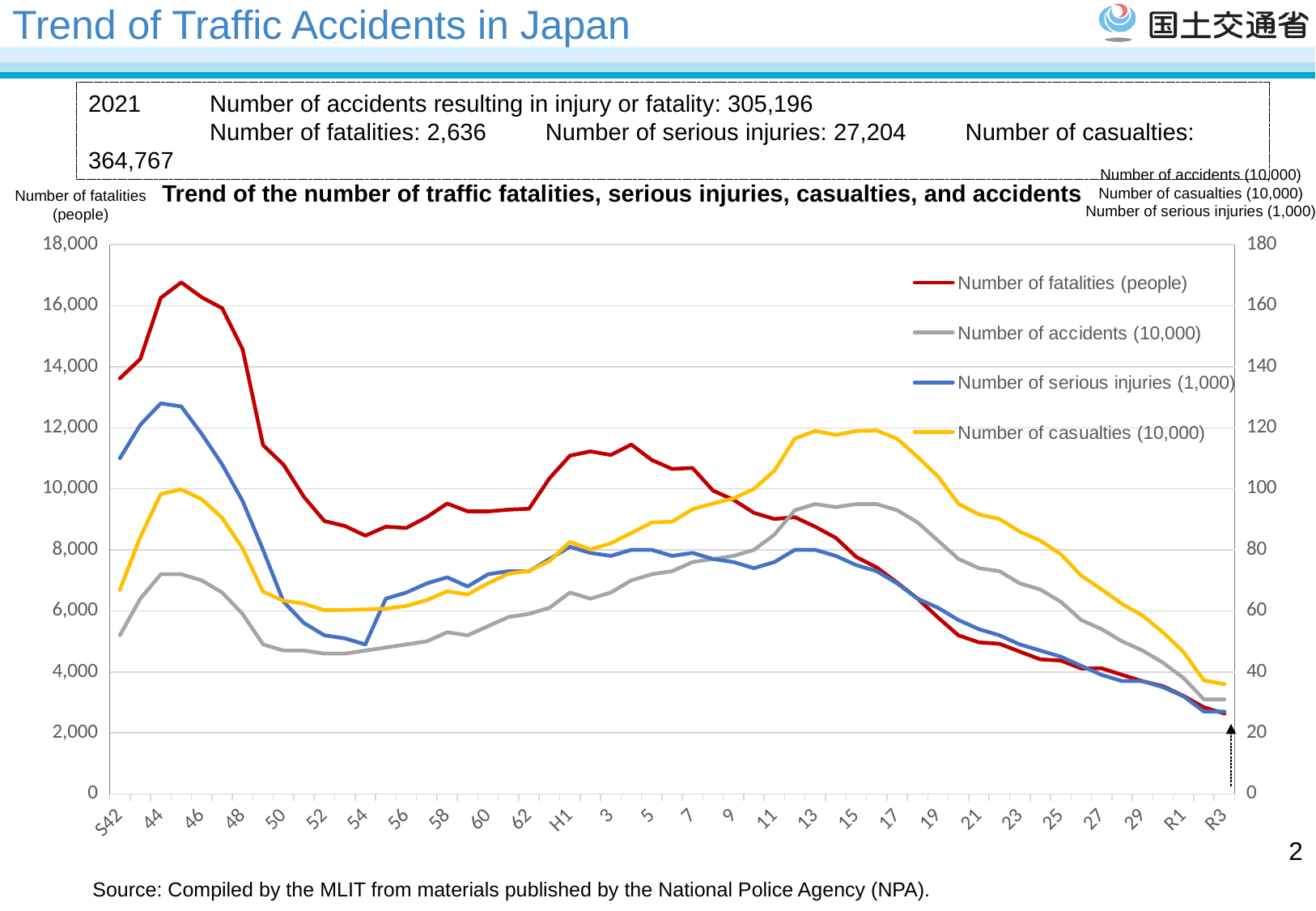

# Trend of Traffic Accidents in Japan
2021	Number of accidents resulting in injury or fatality: 305,196
	Number of fatalities: 2,636　　Number of serious injuries: 27,204　　Number of casualties: 364,767
Number of accidents (10,000)
Number of casualties (10,000)
Number of serious injuries (1,000)
Trend of the number of traffic fatalities, serious injuries, casualties, and accidents
Number of fatalities (people)

### Chart

| Category | Number of fatalities (people) | Number of accidents (10,000) | Number of serious injuries (1,000) | Number of casualties (10,000) |
|---|---|---|---|---|
| S42 | 13618.0 | 52.0 | 110.0 | 66.8995 |
| 43 | 14256.0 | 64.0 | 121.0 | 84.2327 |
| 44 | 16257.0 | 72.0 | 128.0 | 98.3257 |
| 45 | 16765.0 | 72.0 | 127.0 | 99.7861 |
| 46 | 16278.0 | 70.0 | 118.0 | 96.5967 |
| 47 | 15918.0 | 66.0 | 108.0 | 90.5116 |
| 48 | 14574.0 | 59.0 | 96.0 | 80.4522 |
| 49 | 11432.0 | 49.0 | 80.0 | 66.2852 |
| 50 | 10792.0 | 47.0 | 63.0 | 63.3259 |
| 51 | 9734.0 | 47.0 | 56.0 | 62.3691 |
| 52 | 8945.0 | 46.0 | 52.0 | 60.2156 |
| 53 | 8783.0 | 46.0 | 51.0 | 60.2899 |
| 54 | 8466.0 | 47.0 | 49.0 | 60.4748 |
| 55 | 8760.0 | 48.0 | 64.0 | 60.7479 |
| 56 | 8719.0 | 49.0 | 66.0 | 61.6065 |
| 57 | 9073.0 | 50.0 | 69.0 | 63.5265 |
| 58 | 9520.0 | 53.0 | 71.0 | 66.4342 |
| 59 | 9262.0 | 52.0 | 68.0 | 65.3583 |
| 60 | 9261.0 | 55.0 | 72.0 | 69.0607 |
| 61 | 9317.0 | 58.0 | 73.0 | 72.1647 |
| 62 | 9347.0 | 59.0 | 73.0 | 73.1526 |
| 63 | 10344.0 | 61.0 | 77.0 | 76.3189 |
| H1 | 11086.0 | 66.0 | 81.0 | 82.5918 |
| H2 | 11227.0 | 64.0 | 79.0 | 80.1522 |
| 3 | 11109.0 | 66.0 | 78.0 | 82.1354 |
| 4 | 11452.0 | 70.0 | 80.0 | 85.5455 |
| 5 | 10945.0 | 72.0 | 80.0 | 88.9578 |
| 6 | 10653.0 | 73.0 | 78.0 | 89.2376 |
| 7 | 10684.0 | 76.0 | 79.0 | 93.3361 |
| 8 | 9943.0 | 77.0 | 77.0 | 95.2147 |
| 9 | 9642.0 | 78.0 | 76.0 | 96.8567 |
| 10 | 9214.0 | 80.0 | 74.0 | 99.989 |
| 11 | 9012.0 | 85.0 | 76.0 | 105.9411 |
| 12 | 9073.0 | 93.0 | 80.0 | 116.478 |
| 13 | 8757.0 | 95.0 | 80.0 | 118.9796 |
| 14 | 8396.0 | 94.0 | 78.0 | 117.6425 |
| 15 | 7768.0 | 95.0 | 75.0 | 118.9449 |
| 16 | 7425.0 | 95.0 | 73.0 | 119.1053 |
| 17 | 6927.0 | 93.0 | 69.0 | 116.405 |
| 18 | 6403.0 | 89.0 | 64.0 | 110.4979 |
| 19 | 5782.0 | 83.0 | 61.0 | 104.0448 |
| 20 | 5197.0 | 77.0 | 57.0 | 95.0912 |
| 21 | 4968.0 | 74.0 | 54.0 | 91.6194 |
| 22 | 4922.0 | 73.0 | 52.0 | 90.1245 |
| 23 | 4663.0 | 69.0 | 49.0 | 85.9304 |
| 24 | 4411.0 | 67.0 | 47.0 | 82.983 |
| 25 | 4373.0 | 63.0 | 45.0 | 78.588 |
| 26 | 4113.0 | 57.0 | 42.0 | 71.5487 |
| 27 | 4117.0 | 54.0 | 39.0 | 67.014 |
| 28 | 3904.0 | 50.0 | 37.0 | 62.2757 |
| 29 | 3694.0 | 47.0 | 37.0 | 58.4544 |
| 30 | 3532.0 | 43.0 | 35.0 | 52.9378 |
| R1 | 3215.0 | 38.0 | 32.0 | 46.499 |
| R2 | 2839.0 | 31.0 | 27.0 | 37.2315 |
| R3 | 2636.0 | 31.0 | 27.0 | 36.0 |
2
Source: Compiled by the MLIT from materials published by the National Police Agency (NPA).